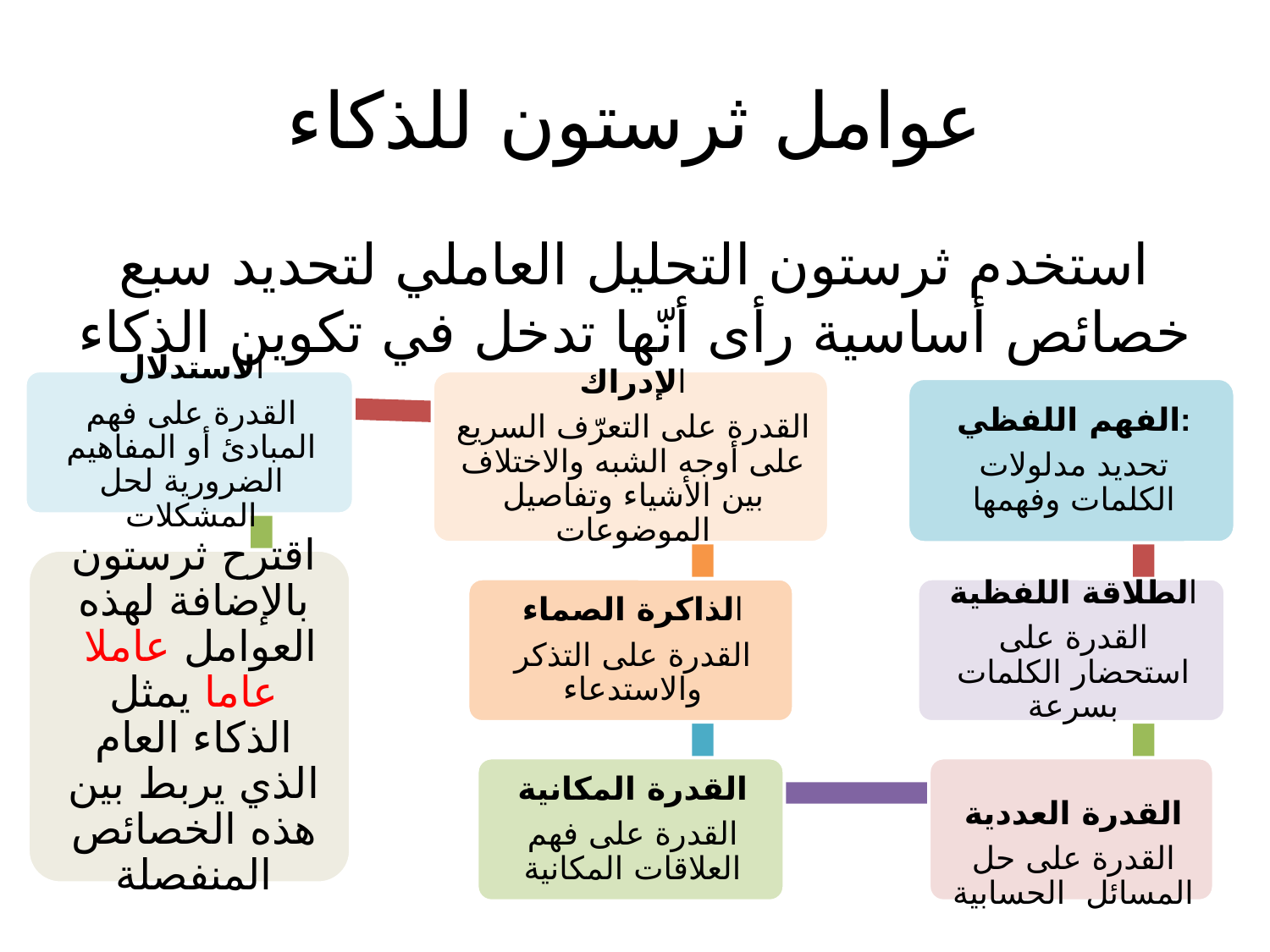

# عوامل ثرستون للذكاء
استخدم ثرستون التحليل العاملي لتحديد سبع خصائص أساسية رأى أنّها تدخل في تكوين الذكاء وهي:

الفهم اللفظي:
تحديد مدلولات الكلمات وفهمها
الطلاقة اللفظية
القدرة على استحضار الكلمات بسرعة

القدرة العددية
القدرة على حل المسائل  الحسابية
القدرة المكانية
القدرة على فهم العلاقات المكانية
الذاكرة الصماء
القدرة على التذكر والاستدعاء
الإدراك
القدرة على التعرّف السريع على أوجه الشبه والاختلاف بين الأشياء وتفاصيل الموضوعات
الاستدلال
القدرة على فهم المبادئ أو المفاهيم الضرورية لحل المشكلات
اقترح ثرستون بالإضافة لهذه العوامل عاملا  عاما يمثل الذكاء العام الذي يربط بين هذه الخصائص المنفصلة